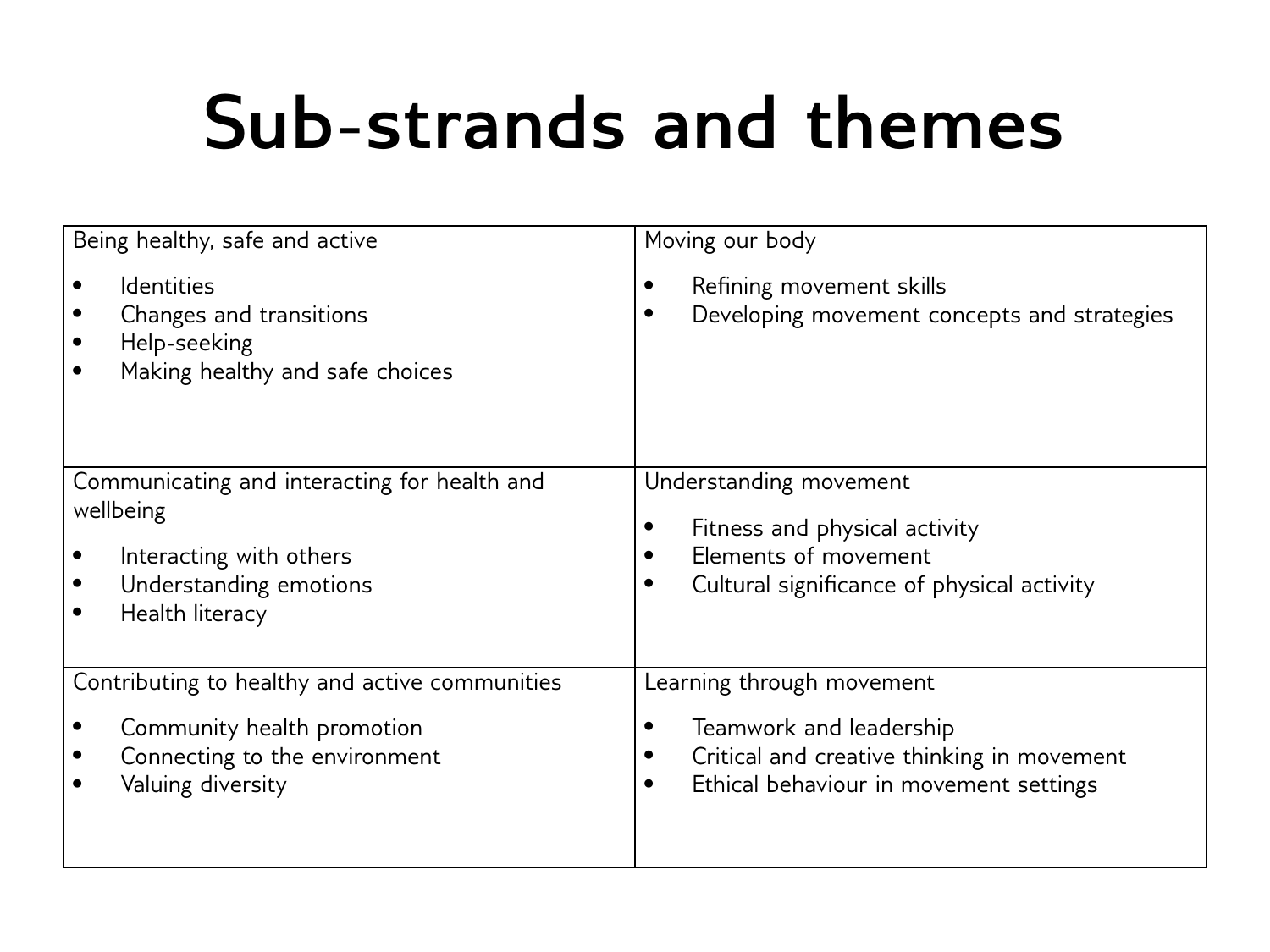

# Sub-strands and themes
| Being healthy, safe and active Identities Changes and transitions Help-seeking Making healthy and safe choices | Moving our body Refining movement skills Developing movement concepts and strategies |
| --- | --- |
| Communicating and interacting for health and wellbeing Interacting with others Understanding emotions Health literacy | Understanding movement Fitness and physical activity Elements of movement Cultural significance of physical activity |
| Contributing to healthy and active communities Community health promotion Connecting to the environment Valuing diversity | Learning through movement Teamwork and leadership Critical and creative thinking in movement Ethical behaviour in movement settings |